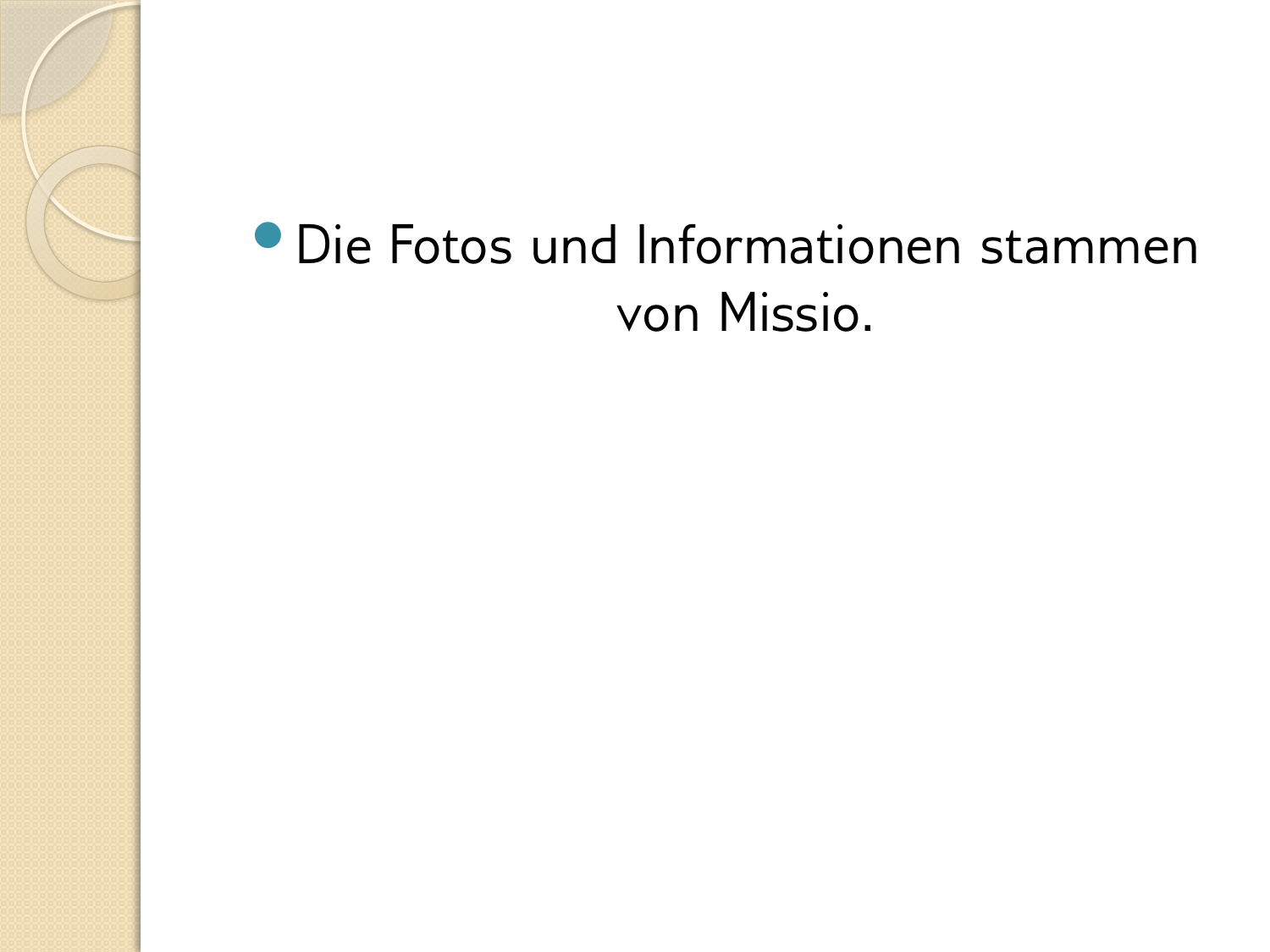

#
Die Fotos und Informationen stammen von Missio.